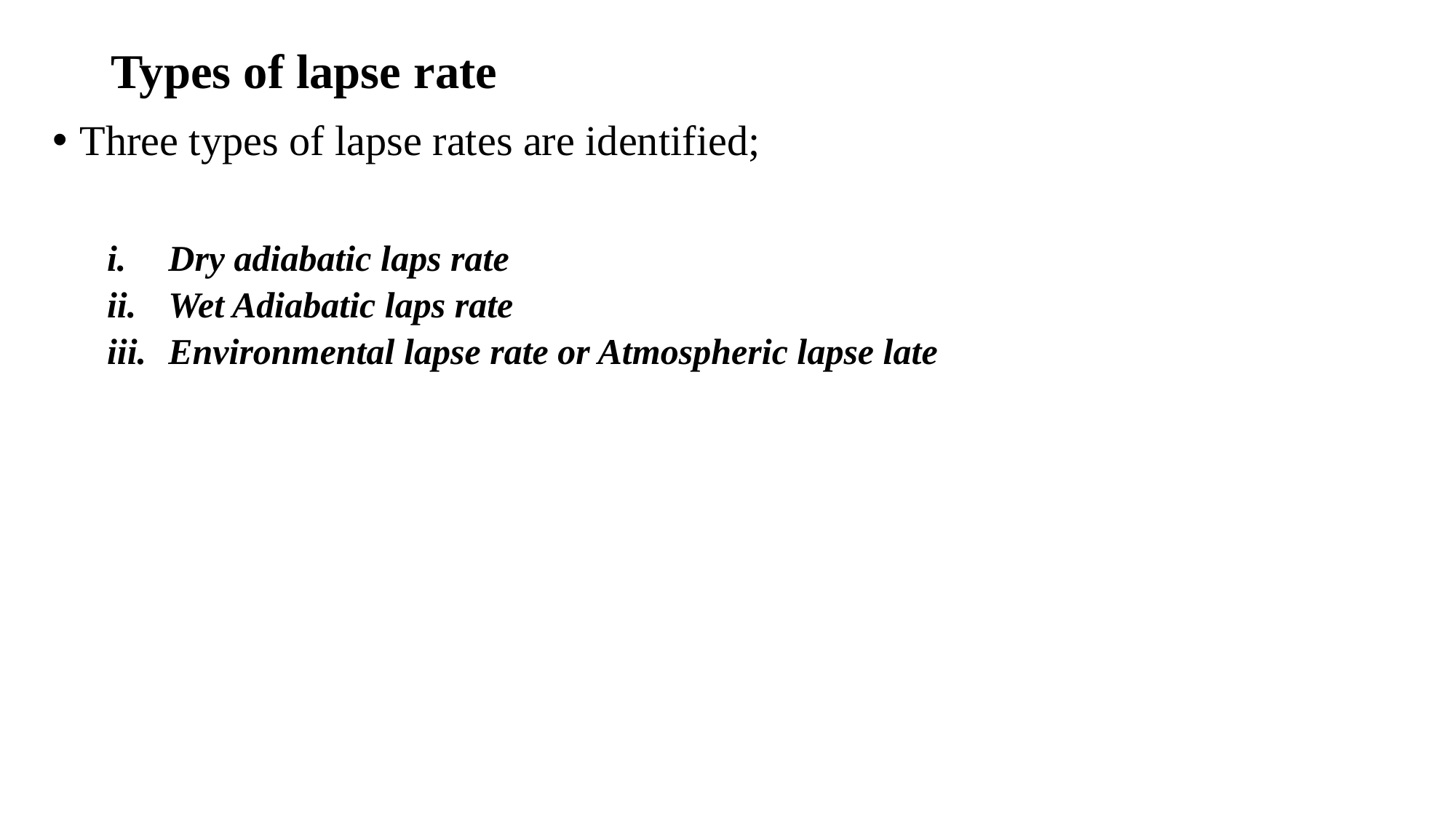

# Types of lapse rate
Three types of lapse rates are identified;

Dry adiabatic laps rate
Wet Adiabatic laps rate
Environmental lapse rate or Atmospheric lapse late